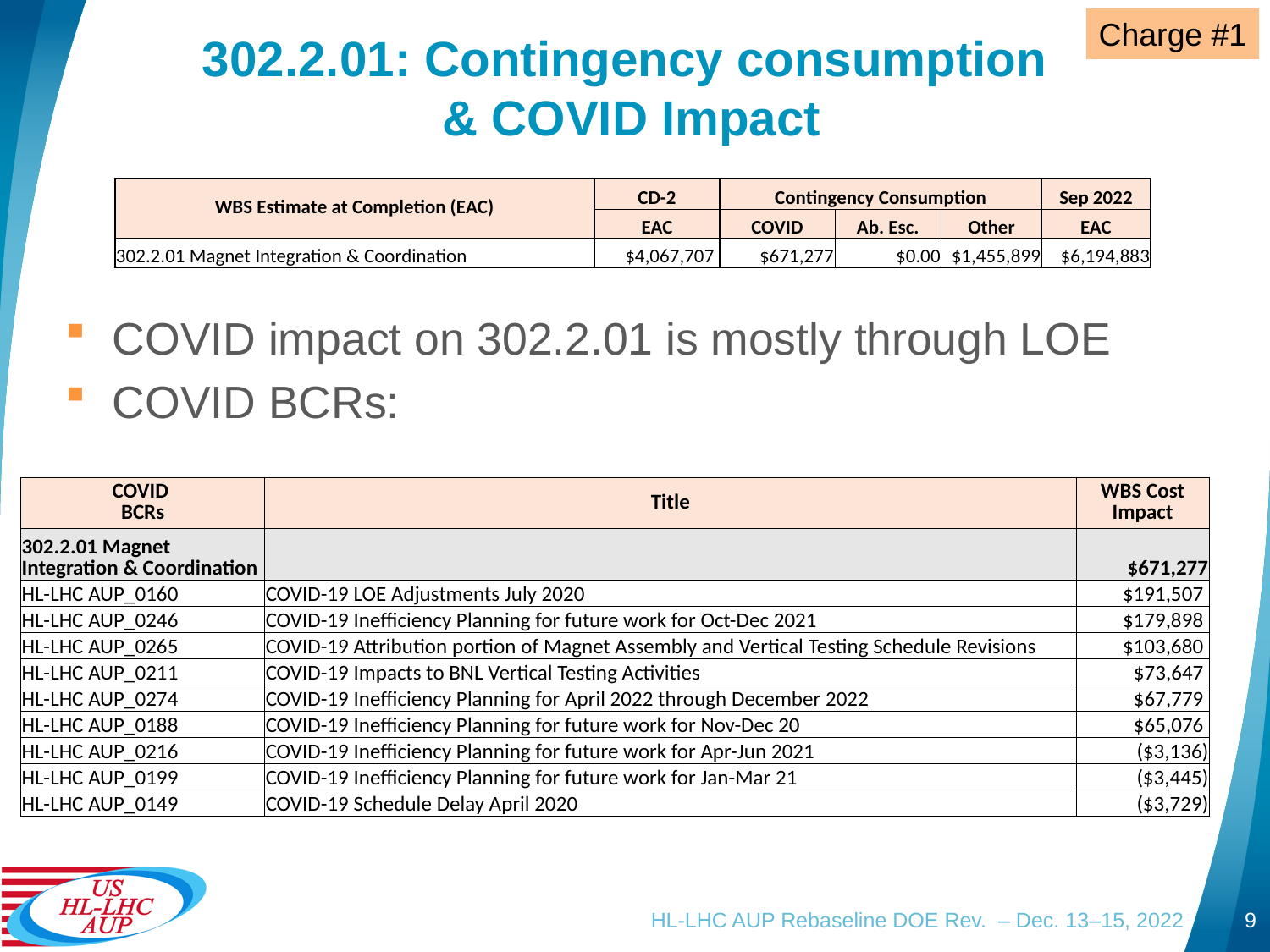

Charge #1
# 302.2.01: Contingency consumption & COVID Impact
| WBS Estimate at Completion (EAC) | CD-2 | Contingency Consumption |  |  | Sep 2022 |
| --- | --- | --- | --- | --- | --- |
|  | EAC | COVID | Ab. Esc. | Other | EAC |
| 302.2.01 Magnet Integration & Coordination | $4,067,707 | $671,277 | $0.00 | $1,455,899 | $6,194,883 |
COVID impact on 302.2.01 is mostly through LOE
COVID BCRs:
| COVID BCRs | Title | WBS Cost Impact |
| --- | --- | --- |
| 302.2.01 Magnet Integration & Coordination |  | $671,277 |
| HL-LHC AUP\_0160 | COVID-19 LOE Adjustments July 2020 | $191,507 |
| HL-LHC AUP\_0246 | COVID-19 Inefficiency Planning for future work for Oct-Dec 2021 | $179,898 |
| HL-LHC AUP\_0265 | COVID-19 Attribution portion of Magnet Assembly and Vertical Testing Schedule Revisions | $103,680 |
| HL-LHC AUP\_0211 | COVID-19 Impacts to BNL Vertical Testing Activities | $73,647 |
| HL-LHC AUP\_0274 | COVID-19 Inefficiency Planning for April 2022 through December 2022 | $67,779 |
| HL-LHC AUP\_0188 | COVID-19 Inefficiency Planning for future work for Nov-Dec 20 | $65,076 |
| HL-LHC AUP\_0216 | COVID-19 Inefficiency Planning for future work for Apr-Jun 2021 | ($3,136) |
| HL-LHC AUP\_0199 | COVID-19 Inefficiency Planning for future work for Jan-Mar 21 | ($3,445) |
| HL-LHC AUP\_0149 | COVID-19 Schedule Delay April 2020 | ($3,729) |
HL-LHC AUP Rebaseline DOE Rev.  – Dec. 13–15, 2022
9